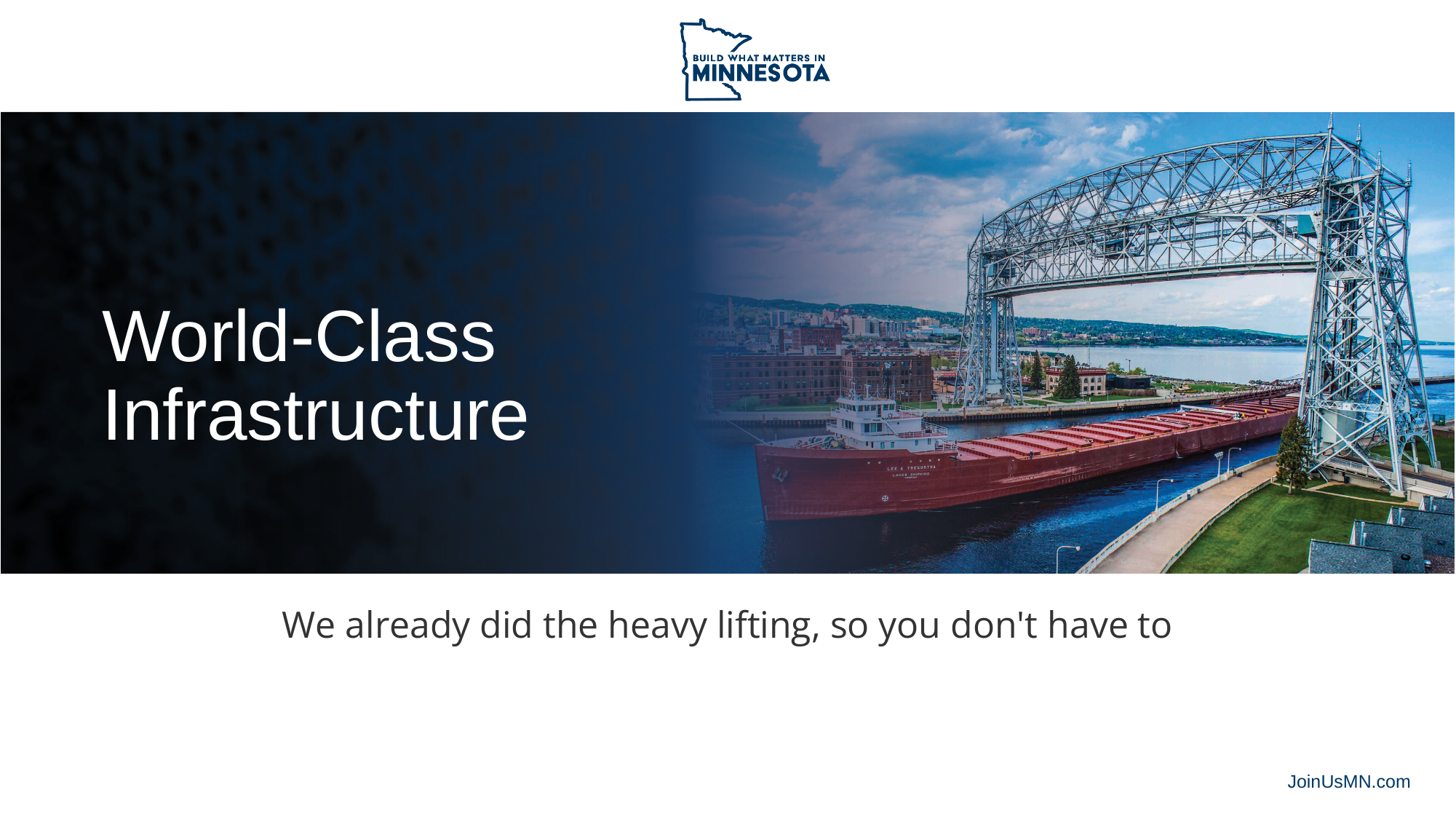

# World-Class Infrastructure
We already did the heavy lifting, so you don't have to